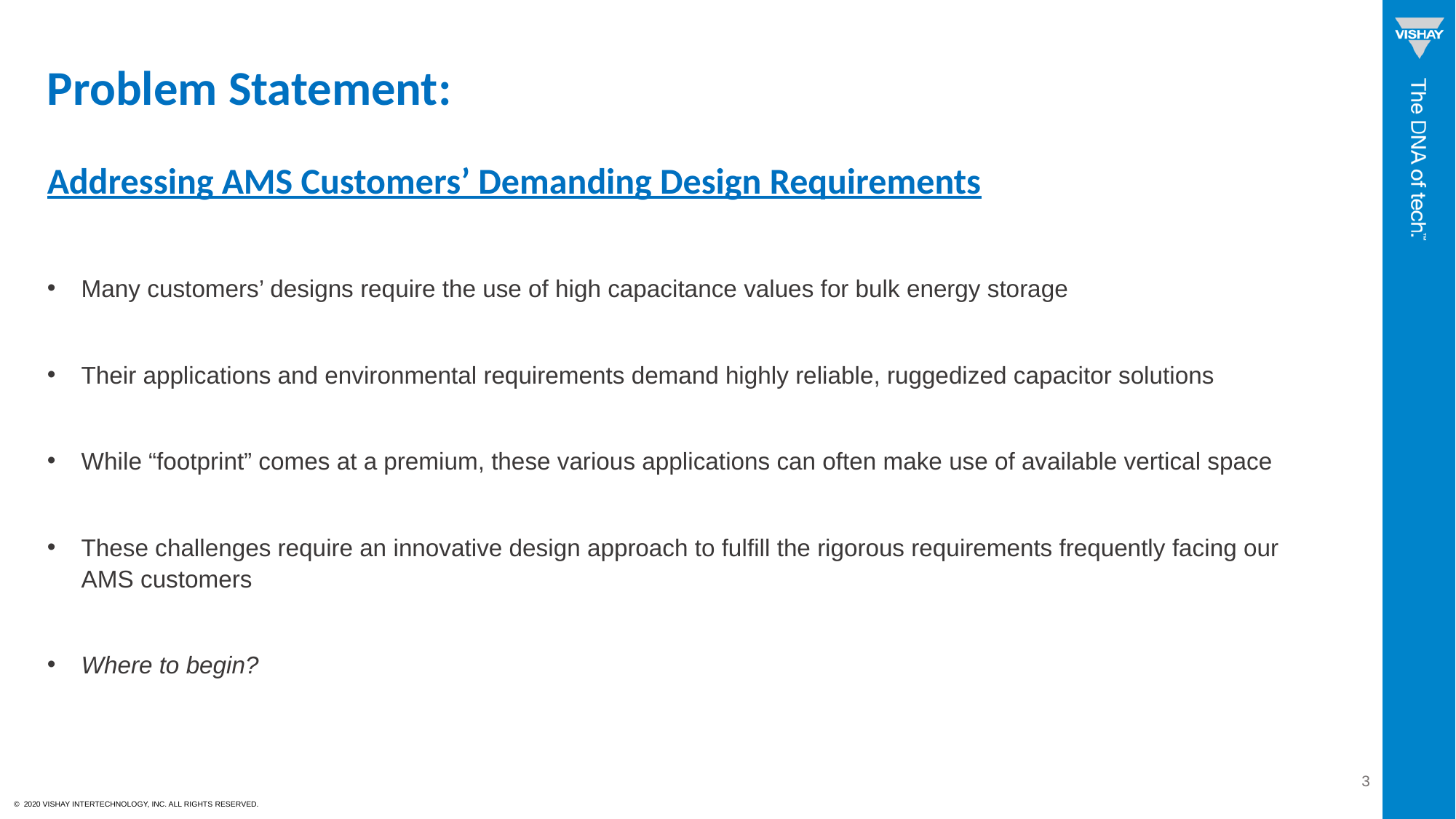

Problem Statement:
Addressing AMS Customers’ Demanding Design Requirements
Many customers’ designs require the use of high capacitance values for bulk energy storage

Their applications and environmental requirements demand highly reliable, ruggedized capacitor solutions

While “footprint” comes at a premium, these various applications can often make use of available vertical space

These challenges require an innovative design approach to fulfill the rigorous requirements frequently facing our AMS customers

Where to begin?